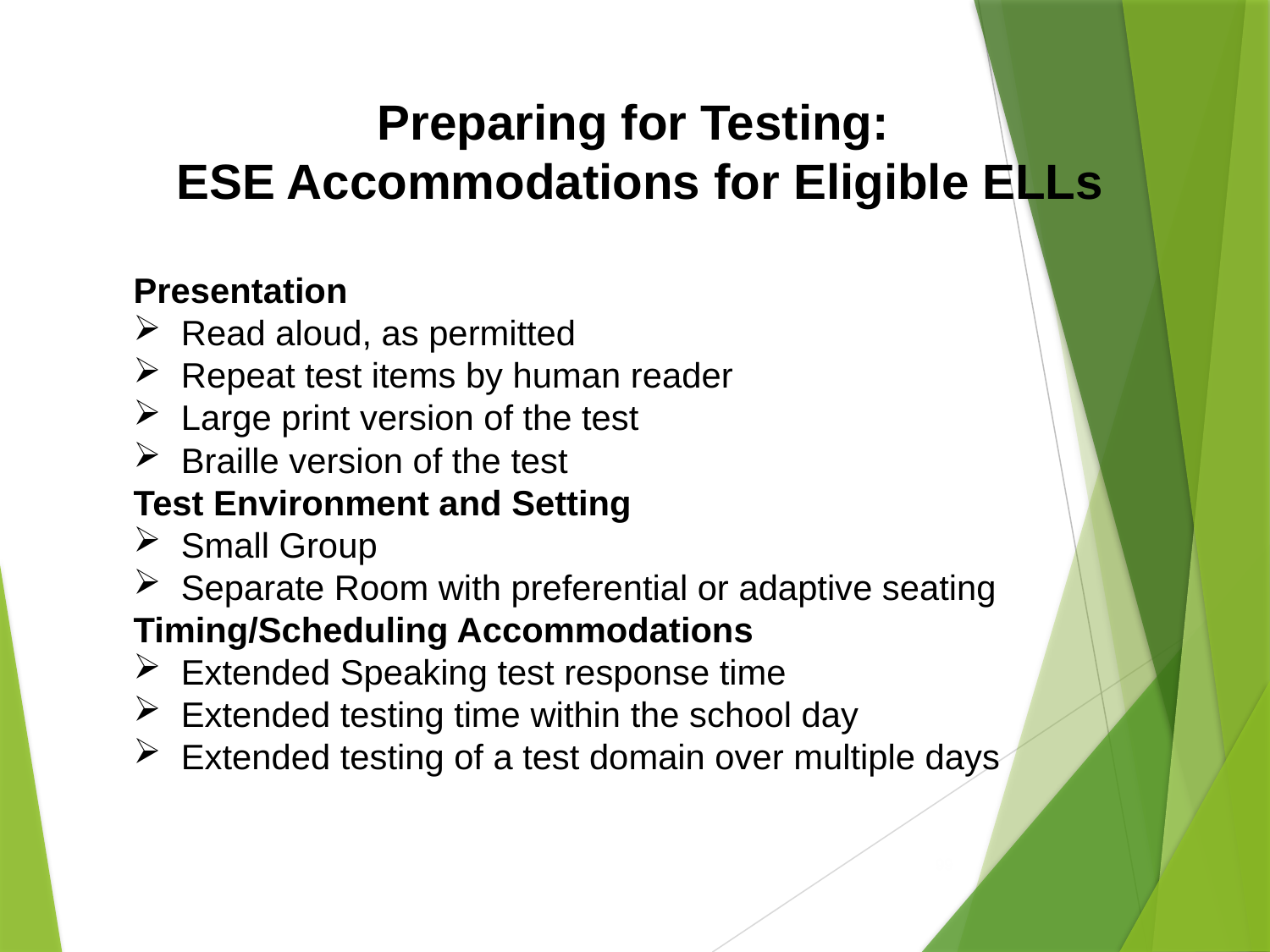

Preparing for Testing:
ESE Accommodations for Eligible ELLs

Presentation
Read aloud, as permitted
Repeat test items by human reader
Large print version of the test
Braille version of the test
Test Environment and Setting
Small Group
Separate Room with preferential or adaptive seating
Timing/Scheduling Accommodations
Extended Speaking test response time
Extended testing time within the school day
Extended testing of a test domain over multiple days
99